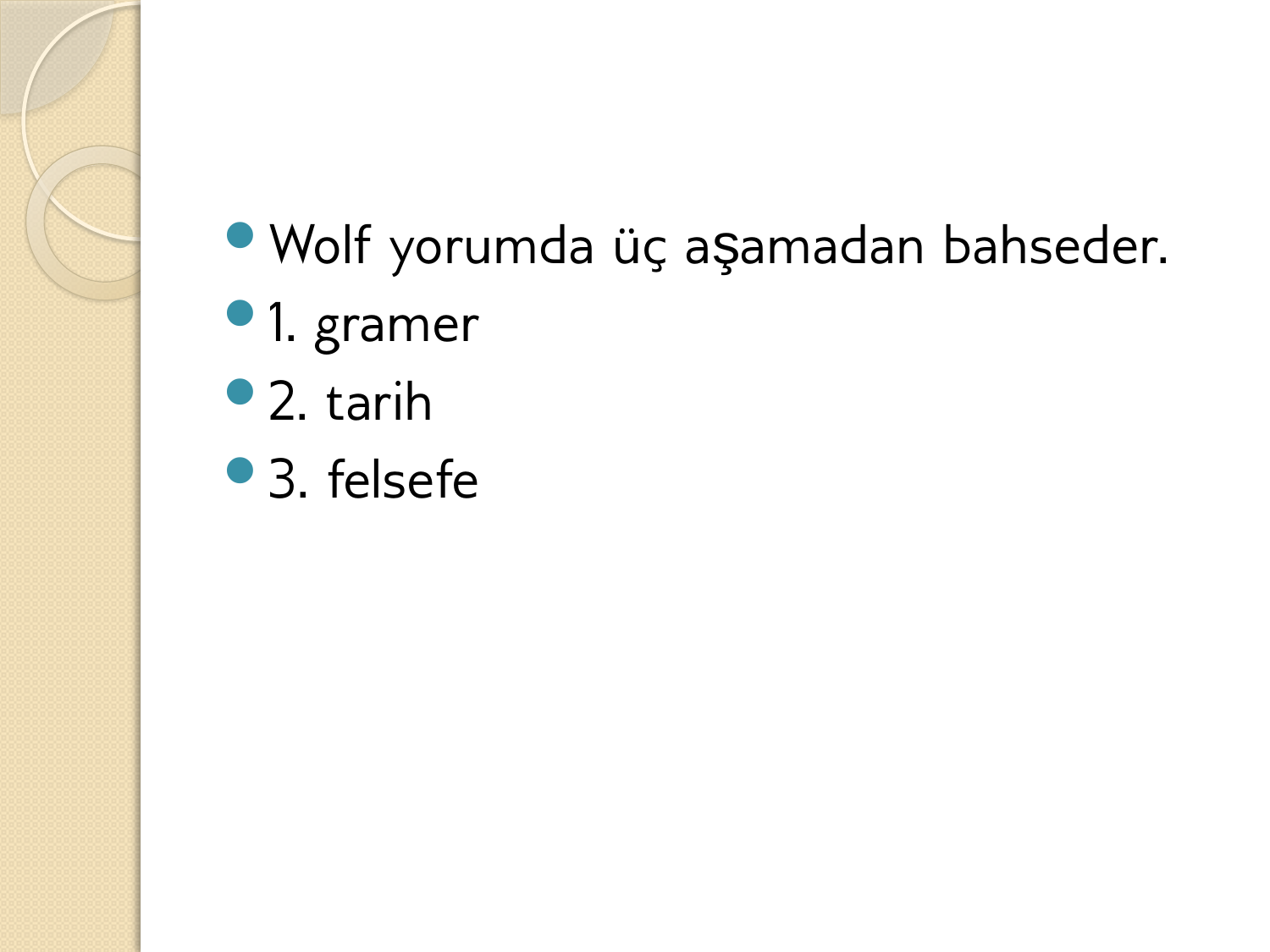

#
Wolf yorumda üç aşamadan bahseder.
1. gramer
2. tarih
3. felsefe